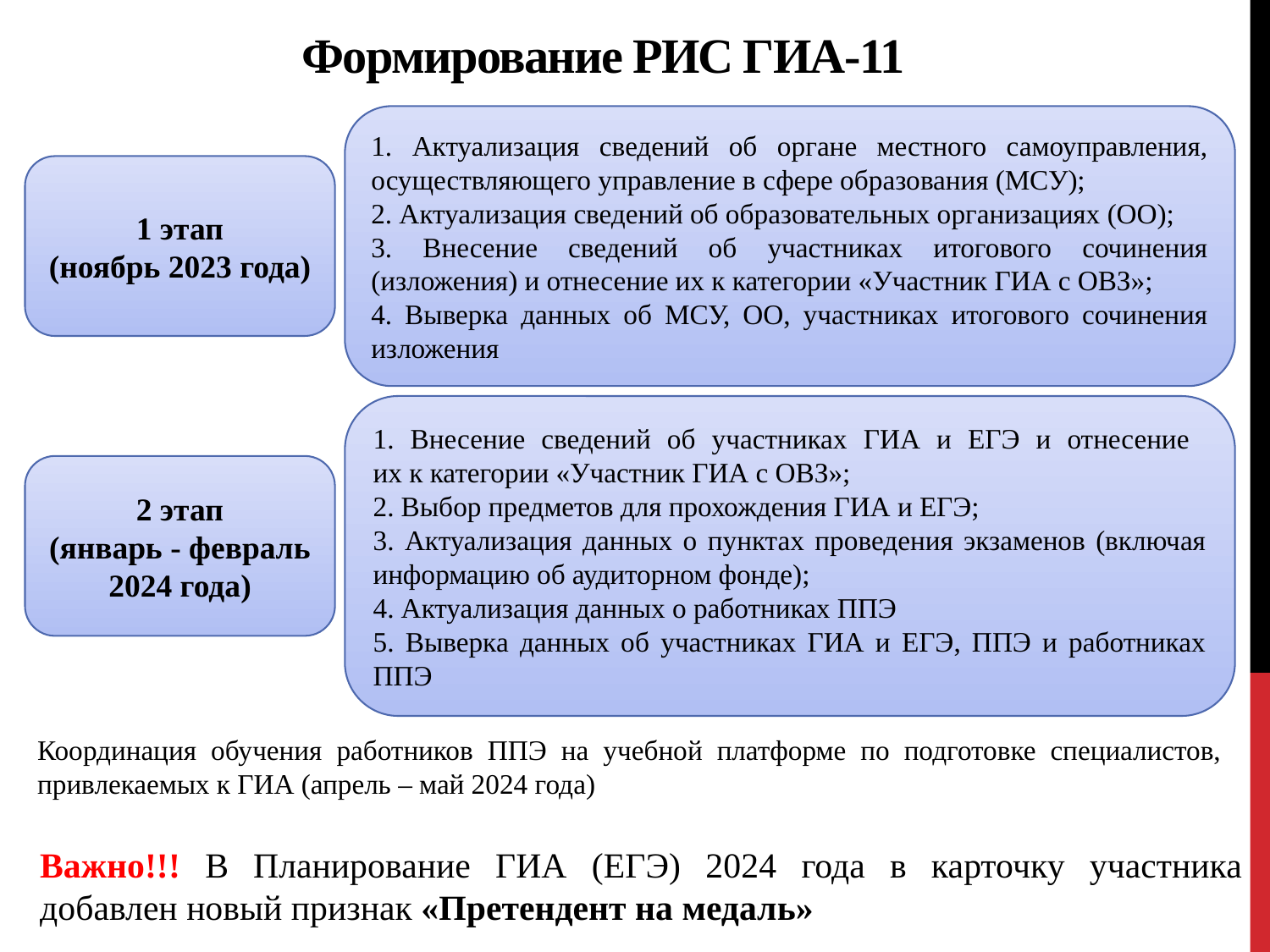

# Формирование РИС ГИА-11
1. Актуализация сведений об органе местного самоуправления, осуществляющего управление в сфере образования (МСУ);
2. Актуализация сведений об образовательных организациях (ОО);
3. Внесение сведений об участниках итогового сочинения (изложения) и отнесение их к категории «Участник ГИА с ОВЗ»;
4. Выверка данных об МСУ, ОО, участниках итогового сочинения изложения
1 этап
(ноябрь 2023 года)
1. Внесение сведений об участниках ГИА и ЕГЭ и отнесение
их к категории «Участник ГИА с ОВЗ»;
2. Выбор предметов для прохождения ГИА и ЕГЭ;
3. Актуализация данных о пунктах проведения экзаменов (включая информацию об аудиторном фонде);
4. Актуализация данных о работниках ППЭ
5. Выверка данных об участниках ГИА и ЕГЭ, ППЭ и работниках ППЭ
2 этап
(январь - февраль 2024 года)
Координация обучения работников ППЭ на учебной платформе по подготовке специалистов, привлекаемых к ГИА (апрель – май 2024 года)
Важно!!! В Планирование ГИА (ЕГЭ) 2024 года в карточку участника добавлен новый признак «Претендент на медаль»